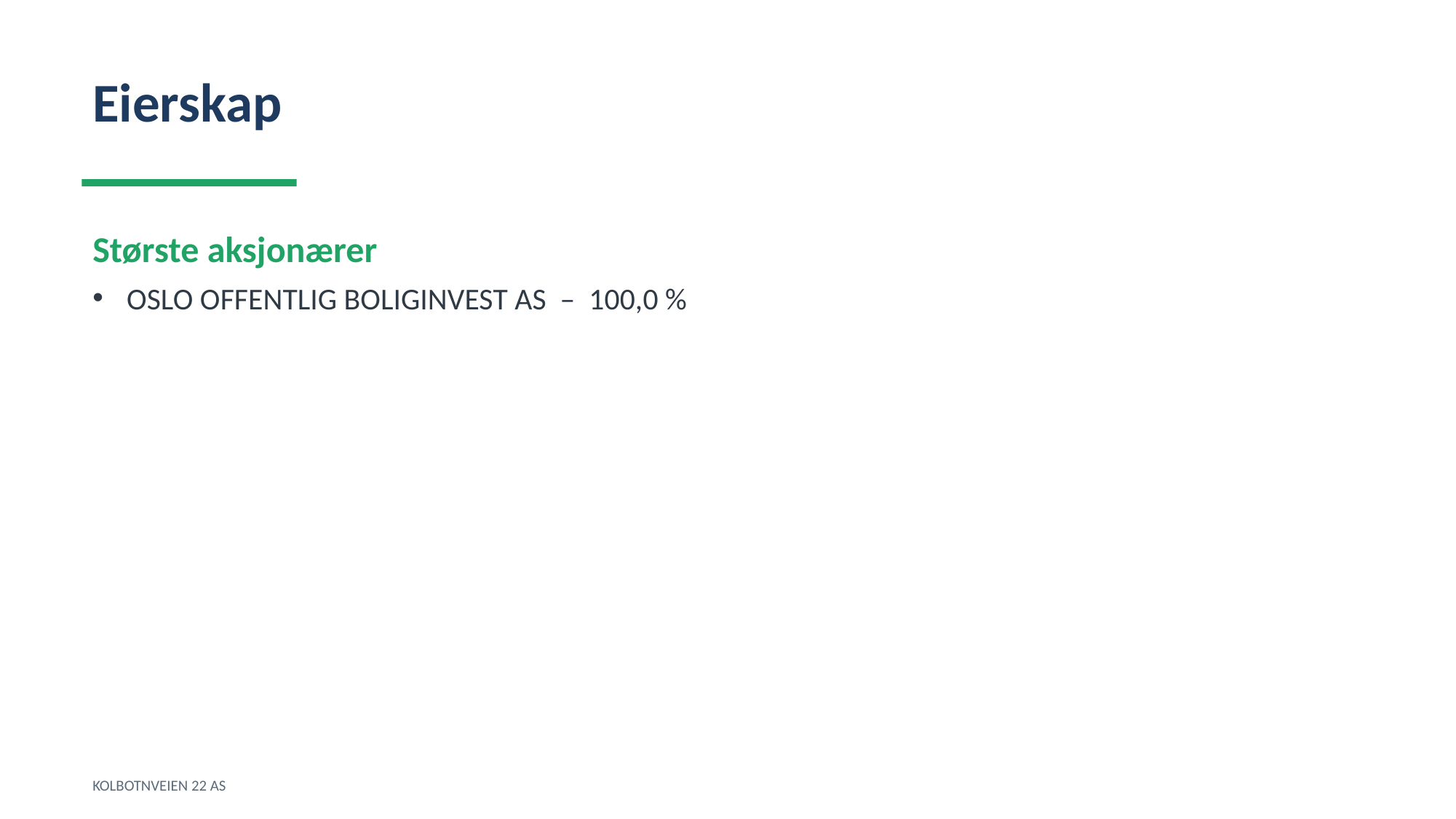

Eierskap

Største aksjonærer
OSLO OFFENTLIG BOLIGINVEST AS  –  100,0 %
KOLBOTNVEIEN 22 AS